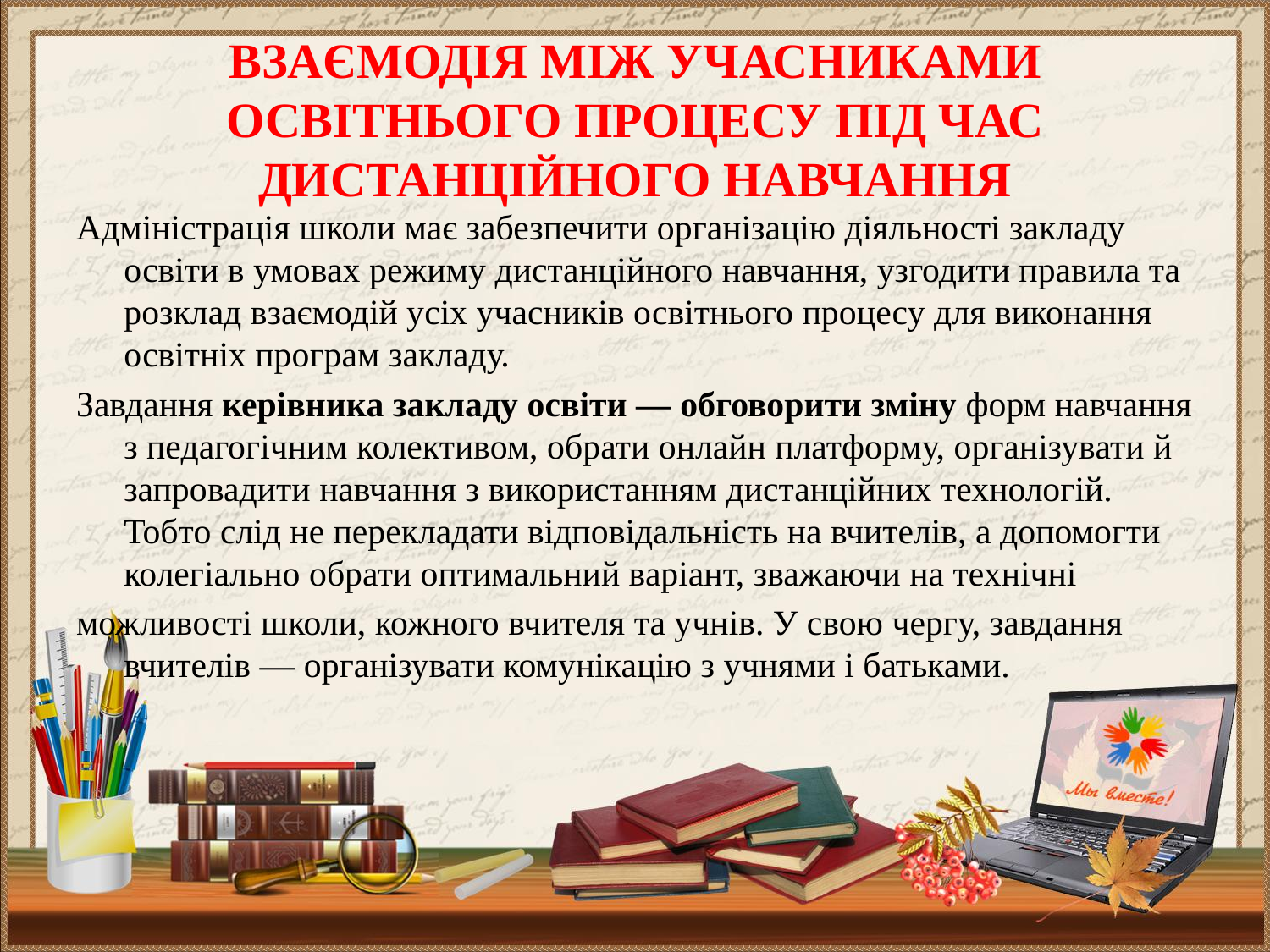

# ВЗАЄМОДІЯ МІЖ УЧАСНИКАМИ ОСВІТНЬОГО ПРОЦЕСУ ПІД ЧАС ДИСТАНЦІЙНОГО НАВЧАННЯ
Адміністрація школи має забезпечити організацію діяльності закладу освіти в умовах режиму дистанційного навчання, узгодити правила та розклад взаємодій усіх учасників освітнього процесу для виконання освітніх програм закладу.
Завдання керівника закладу освіти — обговорити зміну форм навчання з педагогічним колективом, обрати онлайн платформу, організувати й запровадити навчання з використанням дистанційних технологій. Тобто слід не перекладати відповідальність на вчителів, а допомогти колегіально обрати оптимальний варіант, зважаючи на технічні
можливості школи, кожного вчителя та учнів. У свою чергу, завдання вчителів — організувати комунікацію з учнями і батьками.